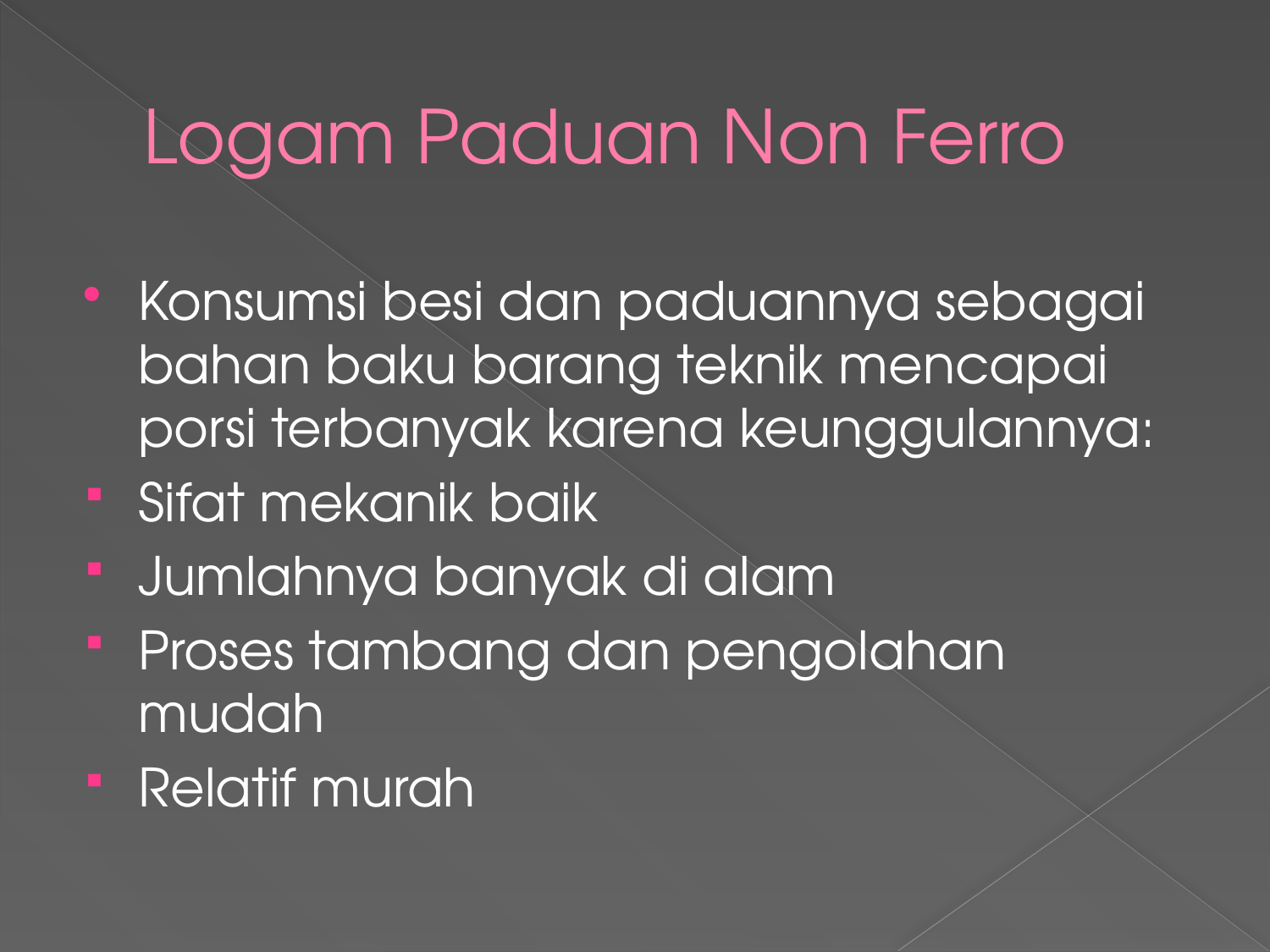

# Logam Paduan Non Ferro
Konsumsi besi dan paduannya sebagai bahan baku barang teknik mencapai porsi terbanyak karena keunggulannya:
Sifat mekanik baik
Jumlahnya banyak di alam
Proses tambang dan pengolahan mudah
Relatif murah